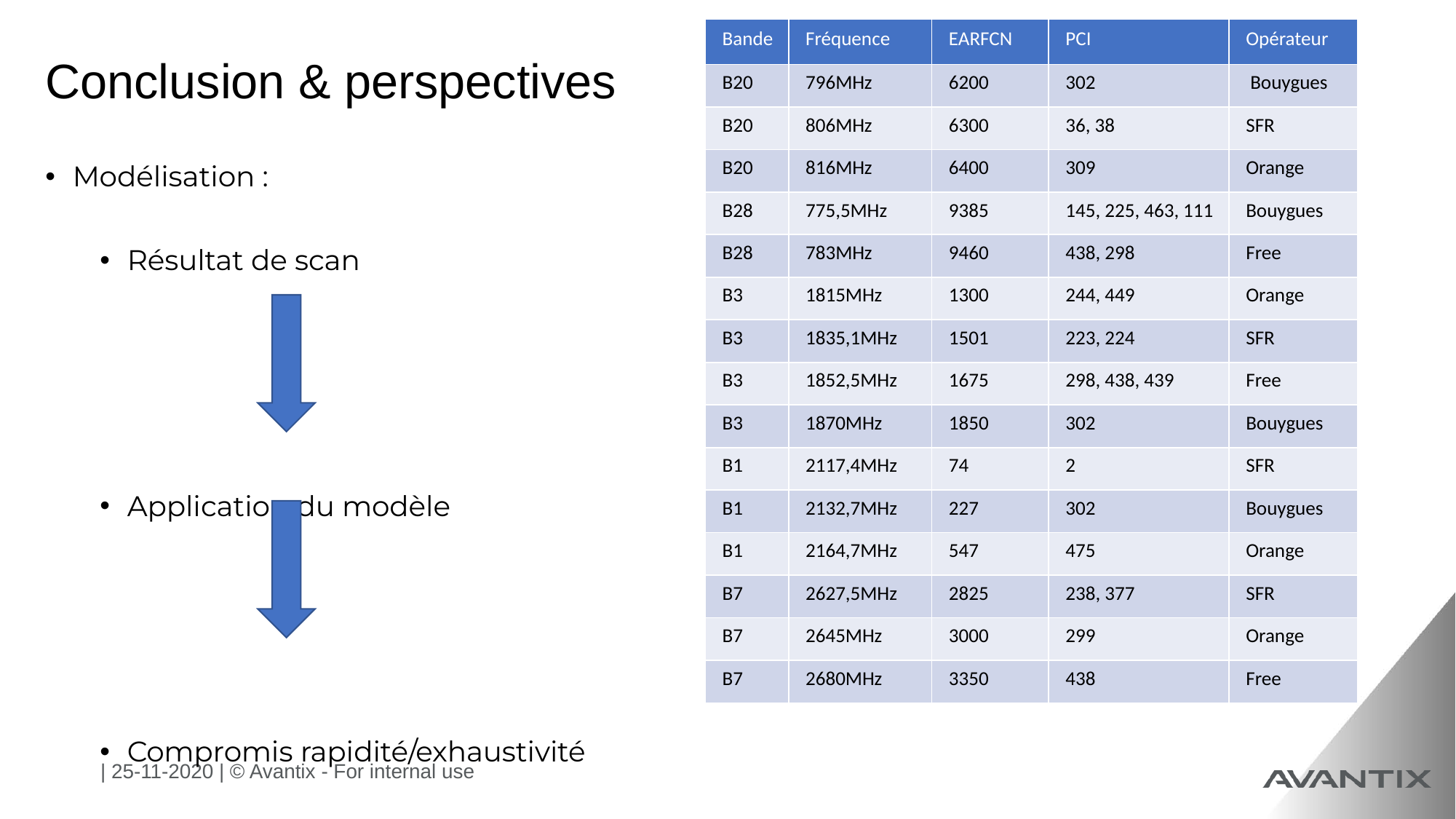

| Bande | Fréquence | EARFCN | PCI | Opérateur |
| --- | --- | --- | --- | --- |
| B20 | 796MHz | 6200 | 302 | Bouygues |
| B20 | 806MHz | 6300 | 36, 38 | SFR |
| B20 | 816MHz | 6400 | 309 | Orange |
| B28 | 775,5MHz | 9385 | 145, 225, 463, 111 | Bouygues |
| B28 | 783MHz | 9460 | 438, 298 | Free |
| B3 | 1815MHz | 1300 | 244, 449 | Orange |
| B3 | 1835,1MHz | 1501 | 223, 224 | SFR |
| B3 | 1852,5MHz | 1675 | 298, 438, 439 | Free |
| B3 | 1870MHz | 1850 | 302 | Bouygues |
| B1 | 2117,4MHz | 74 | 2 | SFR |
| B1 | 2132,7MHz | 227 | 302 | Bouygues |
| B1 | 2164,7MHz | 547 | 475 | Orange |
| B7 | 2627,5MHz | 2825 | 238, 377 | SFR |
| B7 | 2645MHz | 3000 | 299 | Orange |
| B7 | 2680MHz | 3350 | 438 | Free |
# Conclusion & perspectives
Modélisation :

Résultat de scan

Application du modèle

Compromis rapidité/exhaustivité